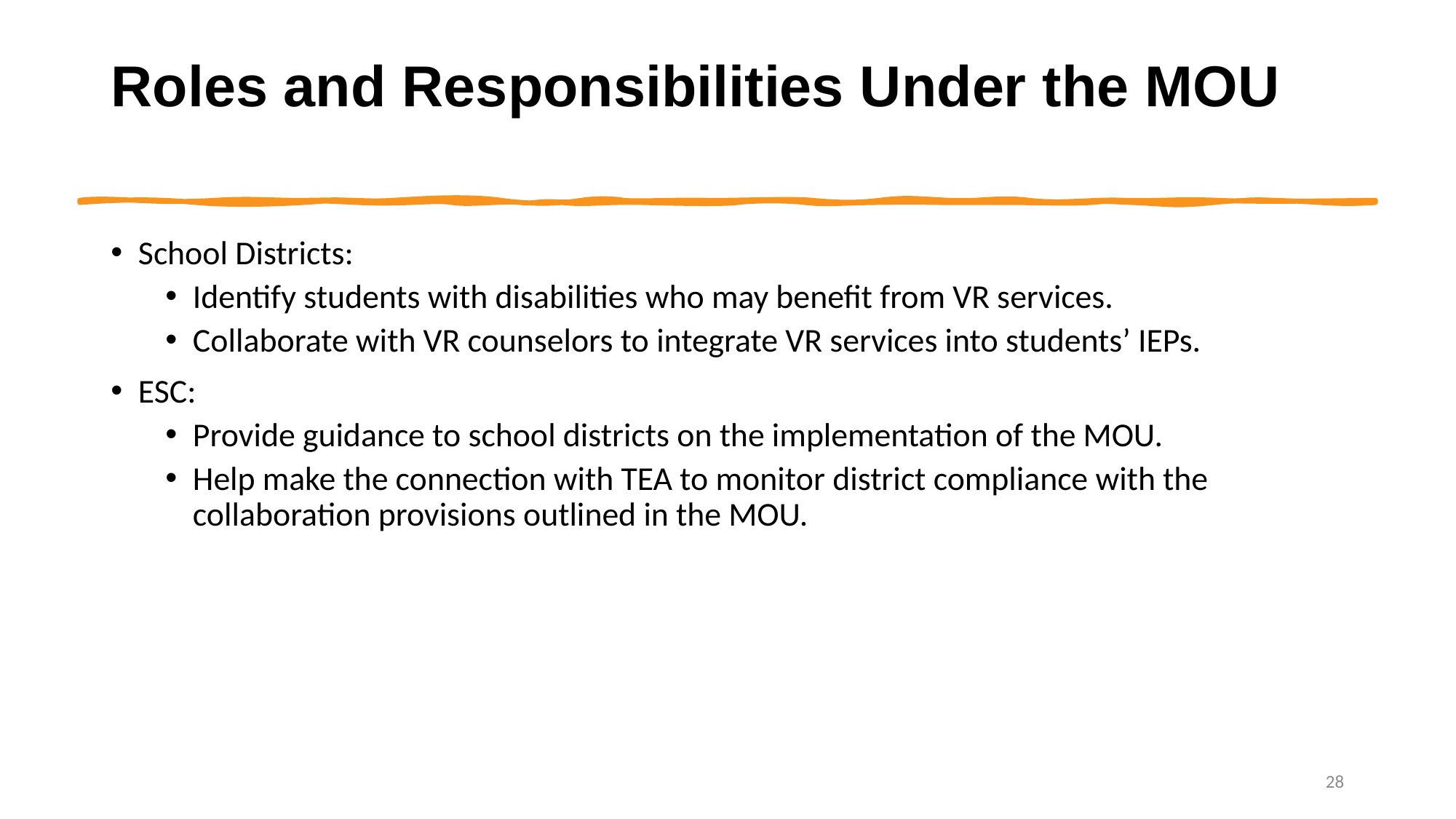

# Roles and Responsibilities Under the MOU

School Districts:
Identify students with disabilities who may benefit from VR services.
Collaborate with VR counselors to integrate VR services into students’ IEPs.
ESC:
Provide guidance to school districts on the implementation of the MOU.
Help make the connection with TEA to monitor district compliance with the collaboration provisions outlined in the MOU.
28